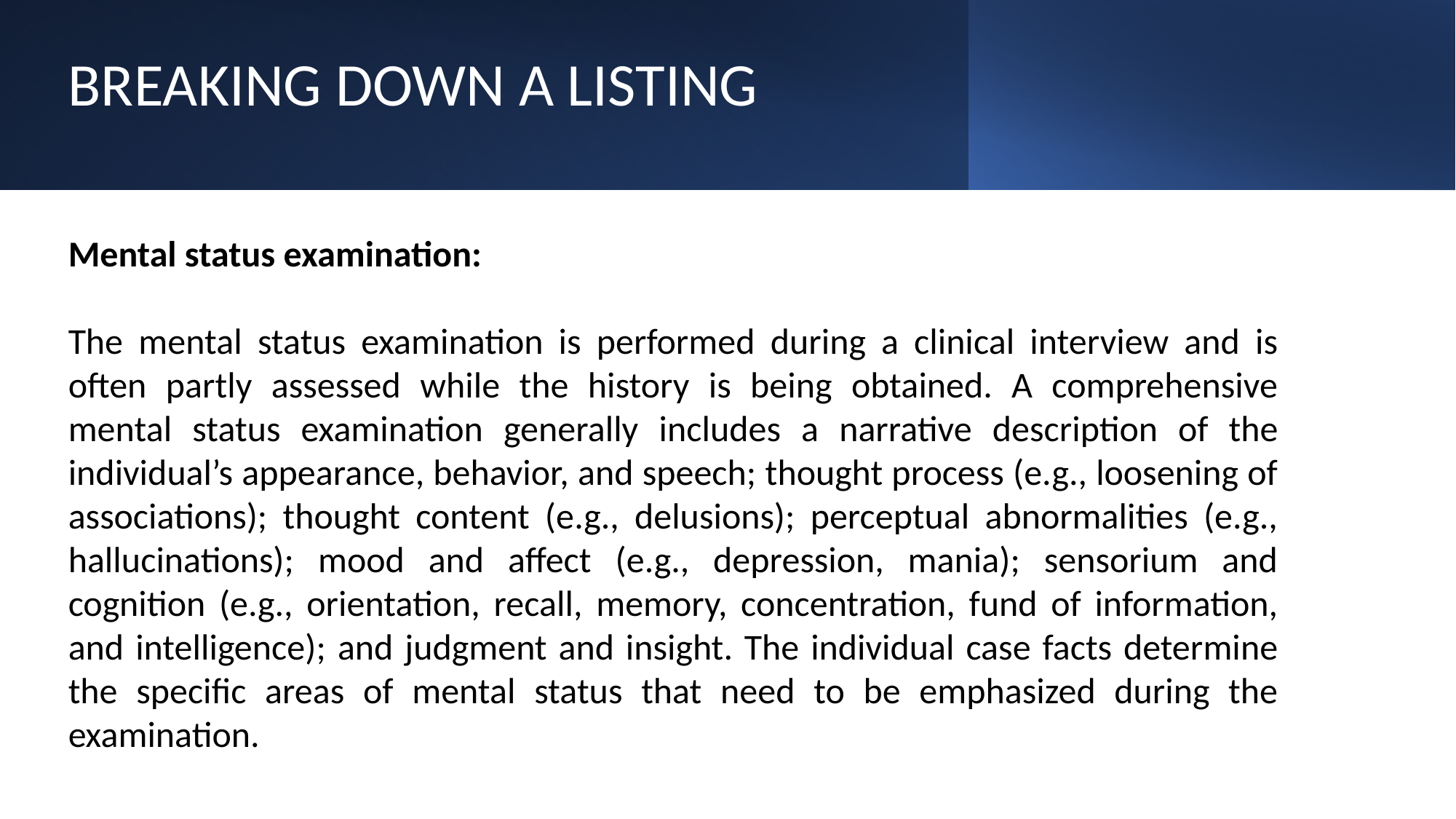

# BREAKING DOWN A LISTING

Mental status examination:

The mental status examination is performed during a clinical interview and is often partly assessed while the history is being obtained. A comprehensive mental status examination generally includes a narrative description of the individual’s appearance, behavior, and speech; thought process (e.g., loosening of associations); thought content (e.g., delusions); perceptual abnormalities (e.g., hallucinations); mood and affect (e.g., depression, mania); sensorium and cognition (e.g., orientation, recall, memory, concentration, fund of information, and intelligence); and judgment and insight. The individual case facts determine the specific areas of mental status that need to be emphasized during the examination.